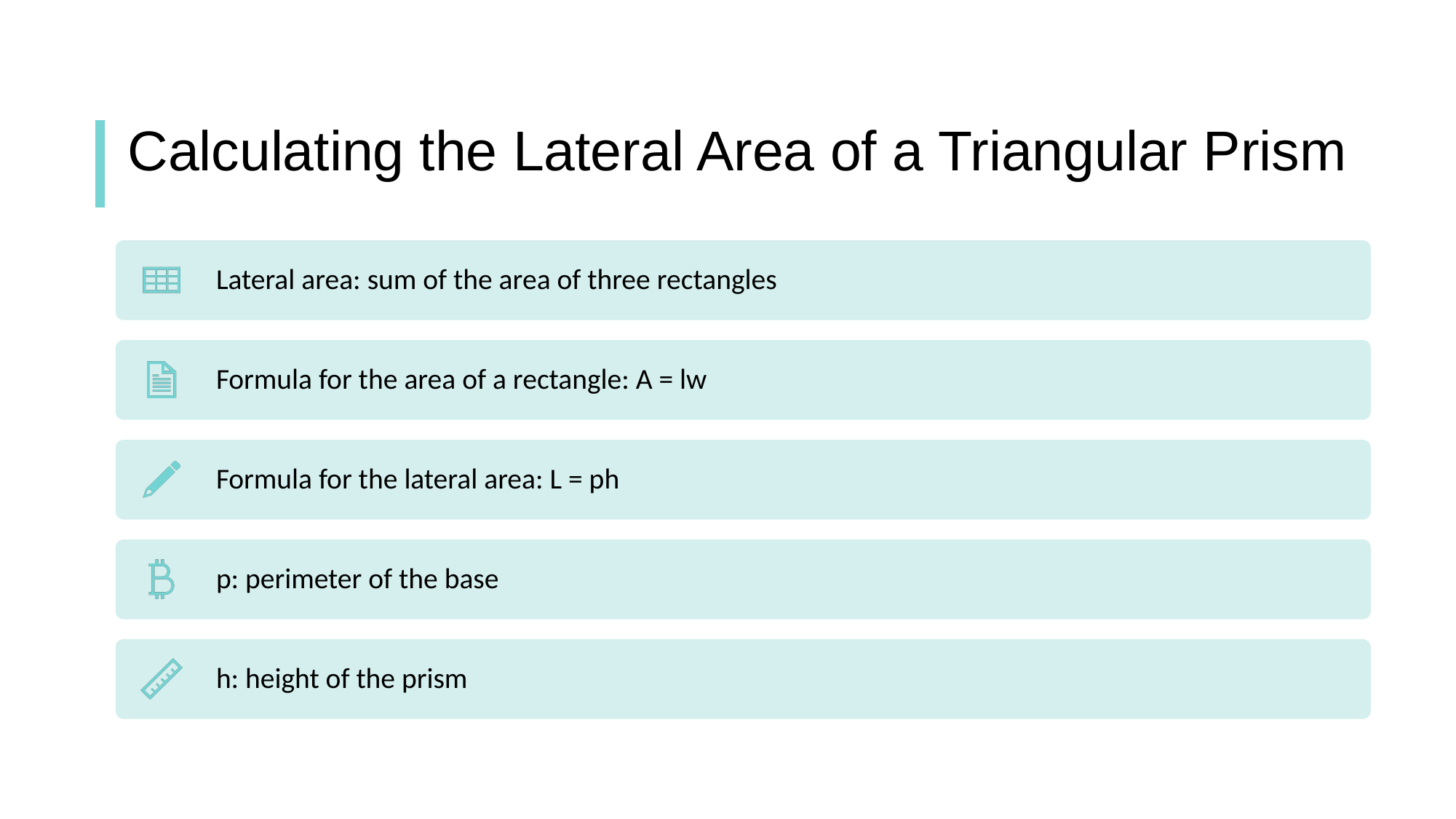

# Calculating the Lateral Area of a Triangular Prism
Lateral area: sum of the area of three rectangles
Formula for the area of a rectangle: A = lw
Formula for the lateral area: L = ph
p: perimeter of the base
h: height of the prism